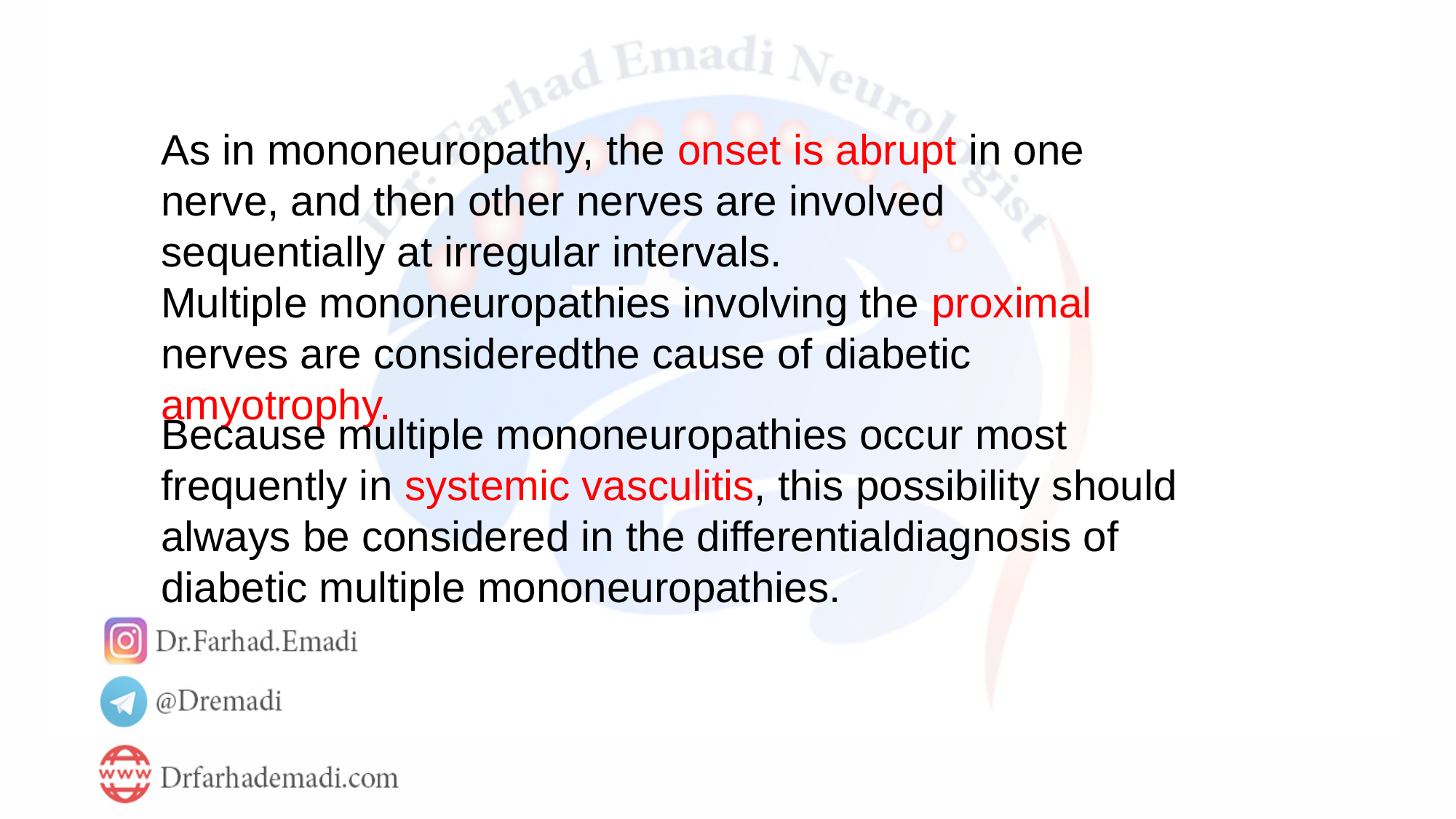

As in mononeuropathy, the onset is abrupt in one nerve, and then other nerves are involved sequentially at irregular intervals.
Multiple mononeuropathies involving the proximal nerves are consideredthe cause of diabetic amyotrophy.
Because multiple mononeuropathies occur most frequently in systemic vasculitis, this possibility should always be considered in the differentialdiagnosis of diabetic multiple mononeuropathies.